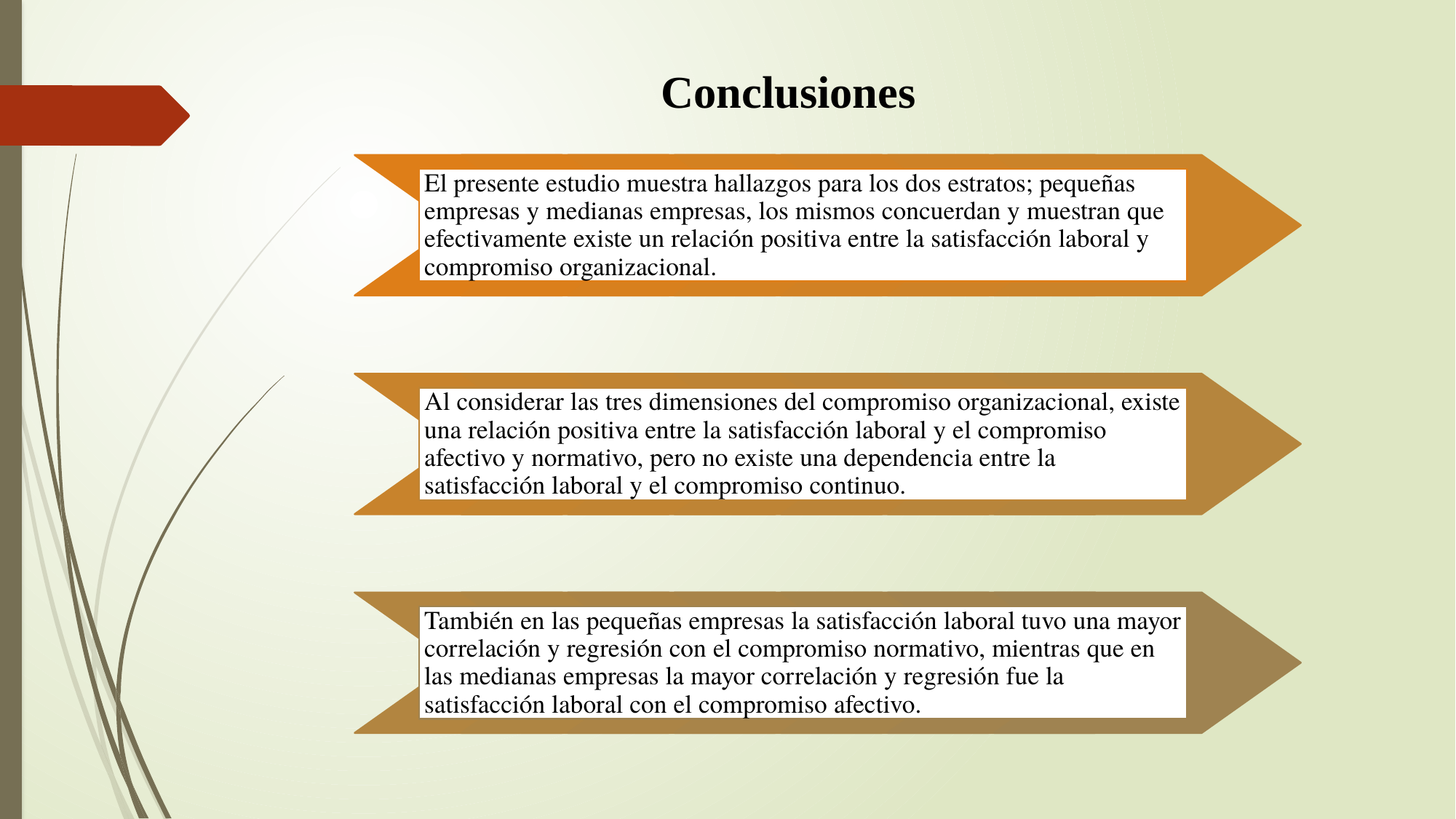

Conclusiones

El presente estudio muestra hallazgos para los dos estratos; pequeñas empresas y medianas empresas, los mismos concuerdan y muestran que efectivamente existe un relación positiva entre la satisfacción laboral y compromiso organizacional.

Al considerar las tres dimensiones del compromiso organizacional, existe una relación positiva entre la satisfacción laboral y el compromiso afectivo y normativo, pero no existe una dependencia entre la satisfacción laboral y el compromiso continuo.

También en las pequeñas empresas la satisfacción laboral tuvo una mayor correlación y regresión con el compromiso normativo, mientras que en las medianas empresas la mayor correlación y regresión fue la satisfacción laboral con el compromiso afectivo.